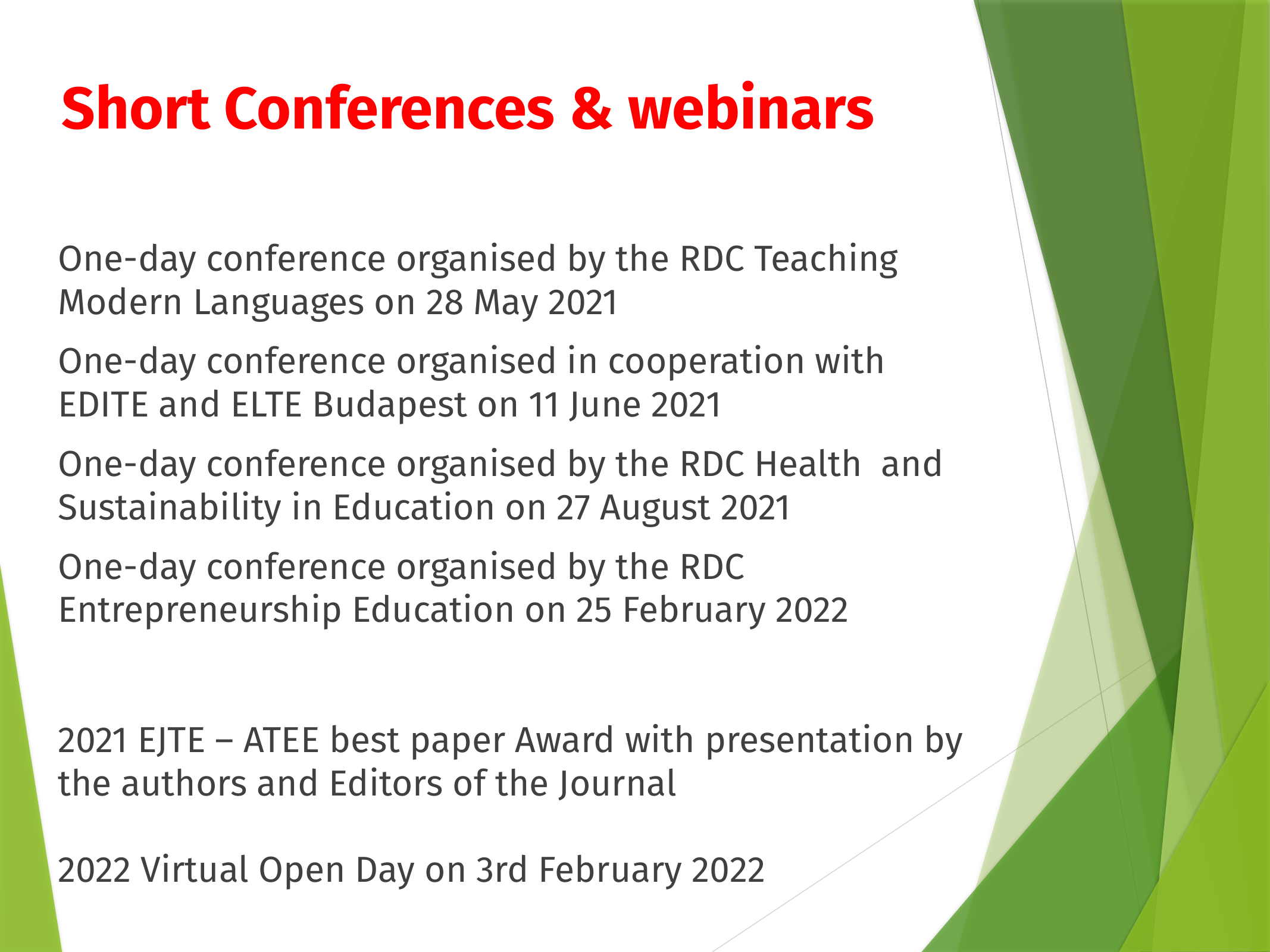

Short Conferences & webinars

One-day conference organised by the RDC Teaching Modern Languages on 28 May 2021
One-day conference organised in cooperation with EDITE and ELTE Budapest on 11 June 2021
One-day conference organised by the RDC Health  and Sustainability in Education on 27 August 2021
One-day conference organised by the RDC Entrepreneurship Education on 25 February 2022

2021 EJTE – ATEE best paper Award with presentation by the authors and Editors of the Journal

2022 Virtual Open Day on 3rd February 2022